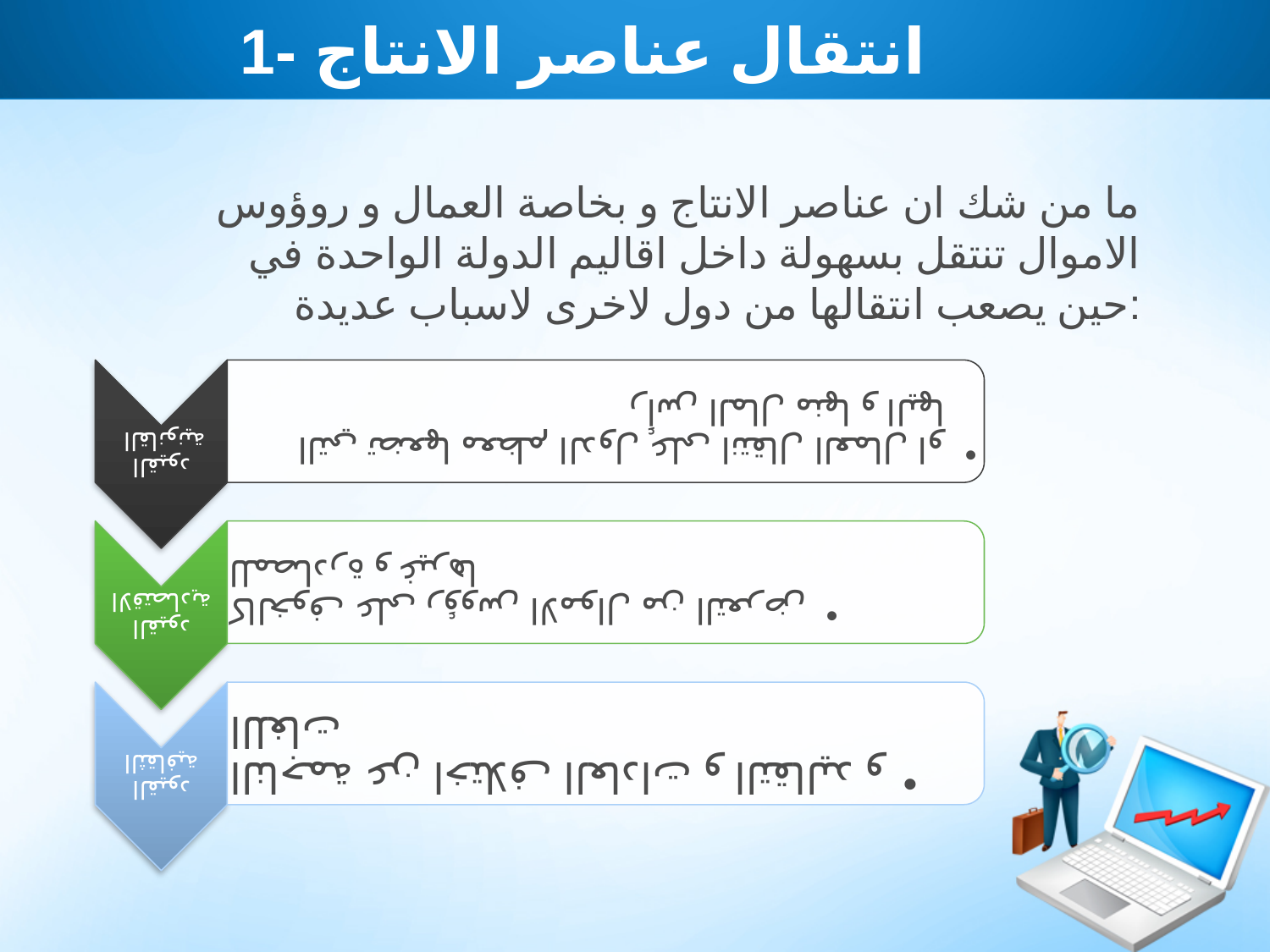

# 1- انتقال عناصر الانتاج
ما من شك ان عناصر الانتاج و بخاصة العمال و روؤوس الاموال تنتقل بسهولة داخل اقاليم الدولة الواحدة في حين يصعب انتقالها من دول لاخرى لاسباب عديدة:
القيود القانونية
التي تضعها معظم الدول على انتقال العمال او رأس المال منها و اليها
القيود الاقتصادية
كالخوف على رؤوس الاموال من التعرض للمصادرة و غيرها
القيود الثقافية
الناجمة عن اختلاف العادات و التقاليد و اللغات